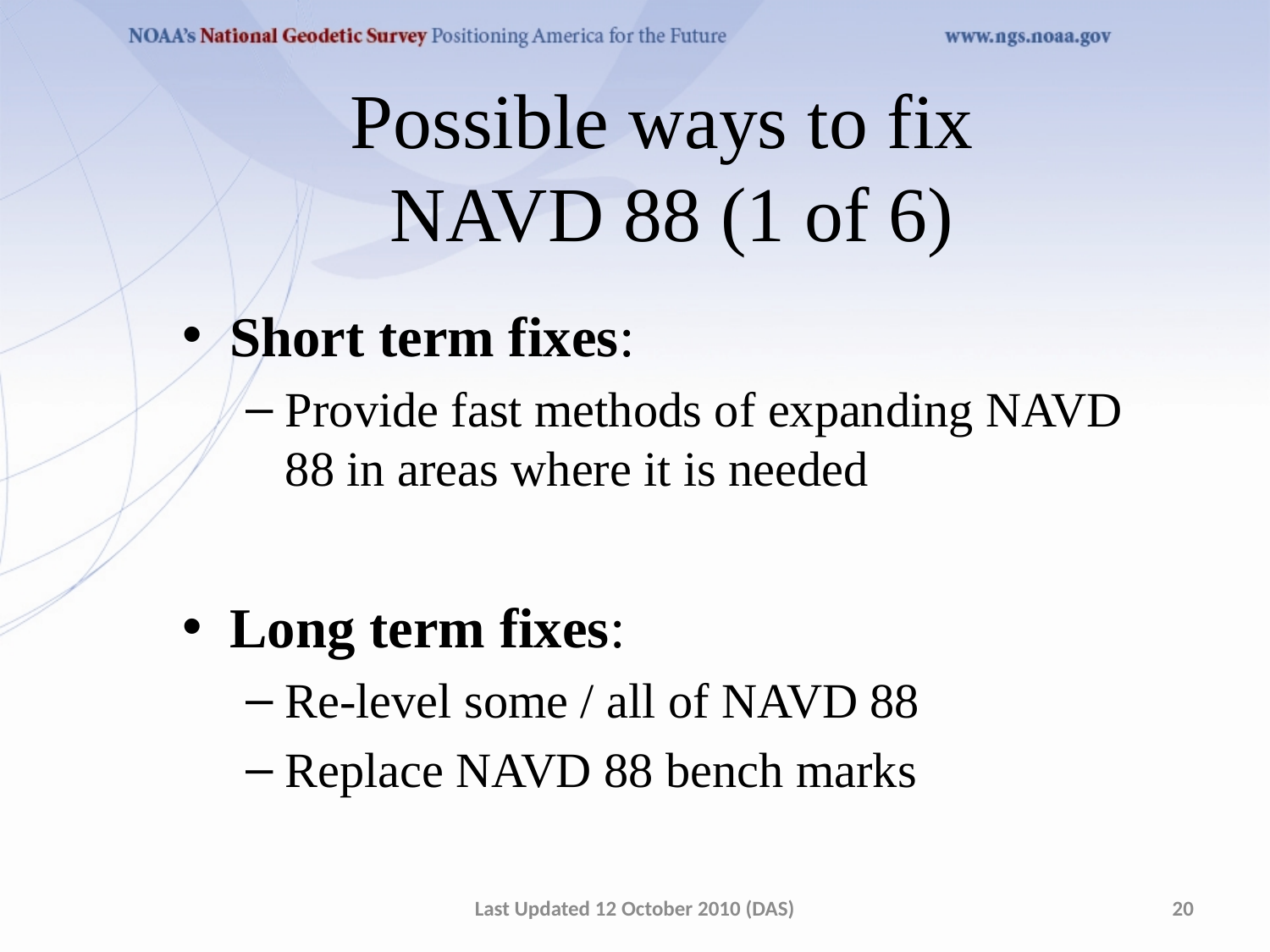

Possible ways to fix
NAVD 88 (1 of 6)
Short term fixes:
Provide fast methods of expanding NAVD 88 in areas where it is needed

Long term fixes:
Re-level some / all of NAVD 88
Replace NAVD 88 bench marks

Last Updated 12 October 2010 (DAS)
20